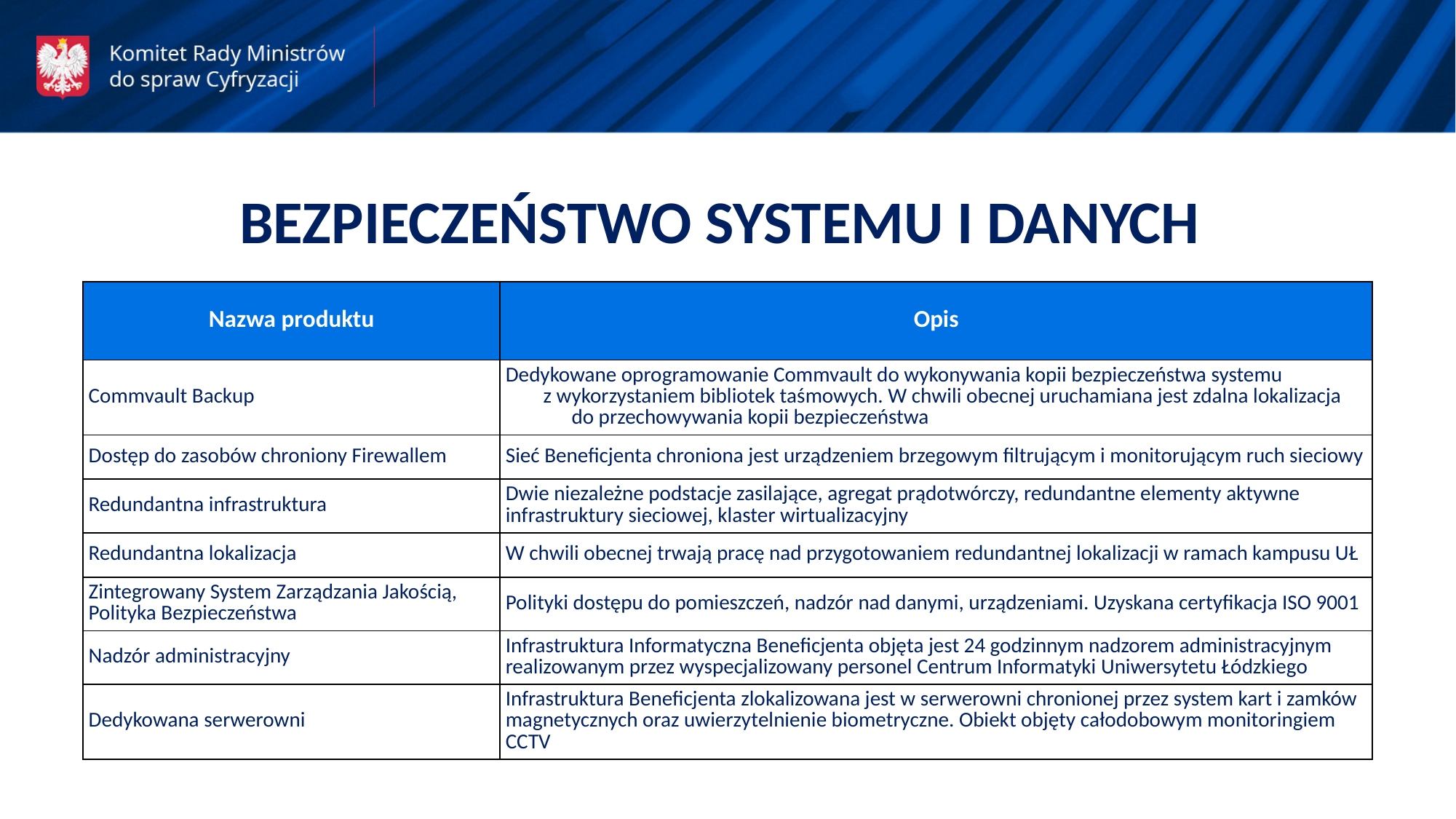

BEZPIECZEŃSTWO SYSTEMU I DANYCH
| Nazwa produktu | Opis |
| --- | --- |
| Commvault Backup | Dedykowane oprogramowanie Commvault do wykonywania kopii bezpieczeństwa systemu z wykorzystaniem bibliotek taśmowych. W chwili obecnej uruchamiana jest zdalna lokalizacja do przechowywania kopii bezpieczeństwa |
| Dostęp do zasobów chroniony Firewallem | Sieć Beneficjenta chroniona jest urządzeniem brzegowym filtrującym i monitorującym ruch sieciowy |
| Redundantna infrastruktura | Dwie niezależne podstacje zasilające, agregat prądotwórczy, redundantne elementy aktywne infrastruktury sieciowej, klaster wirtualizacyjny |
| Redundantna lokalizacja | W chwili obecnej trwają pracę nad przygotowaniem redundantnej lokalizacji w ramach kampusu UŁ |
| Zintegrowany System Zarządzania Jakością, Polityka Bezpieczeństwa | Polityki dostępu do pomieszczeń, nadzór nad danymi, urządzeniami. Uzyskana certyfikacja ISO 9001 |
| Nadzór administracyjny | Infrastruktura Informatyczna Beneficjenta objęta jest 24 godzinnym nadzorem administracyjnym realizowanym przez wyspecjalizowany personel Centrum Informatyki Uniwersytetu Łódzkiego |
| Dedykowana serwerowni | Infrastruktura Beneficjenta zlokalizowana jest w serwerowni chronionej przez system kart i zamków magnetycznych oraz uwierzytelnienie biometryczne. Obiekt objęty całodobowym monitoringiem CCTV |